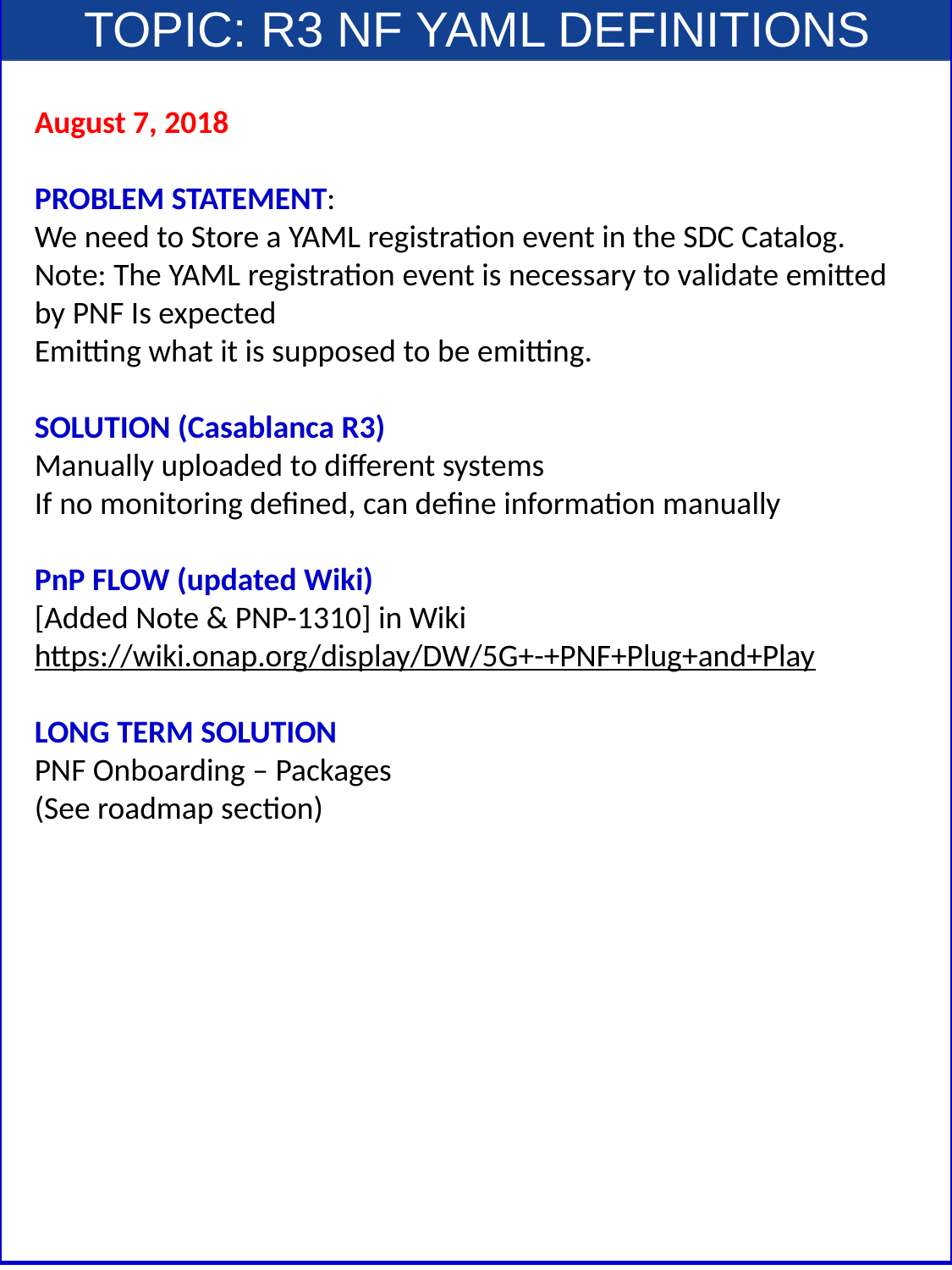

TOPIC: R3 NF YAML DEFINITIONS
August 7, 2018

PROBLEM STATEMENT:
We need to Store a YAML registration event in the SDC Catalog.
Note: The YAML registration event is necessary to validate emitted by PNF Is expected
Emitting what it is supposed to be emitting.

SOLUTION (Casablanca R3)
Manually uploaded to different systems
If no monitoring defined, can define information manually

PnP FLOW (updated Wiki)
[Added Note & PNP-1310] in Wiki
https://wiki.onap.org/display/DW/5G+-+PNF+Plug+and+Play

LONG TERM SOLUTION
PNF Onboarding – Packages
(See roadmap section)